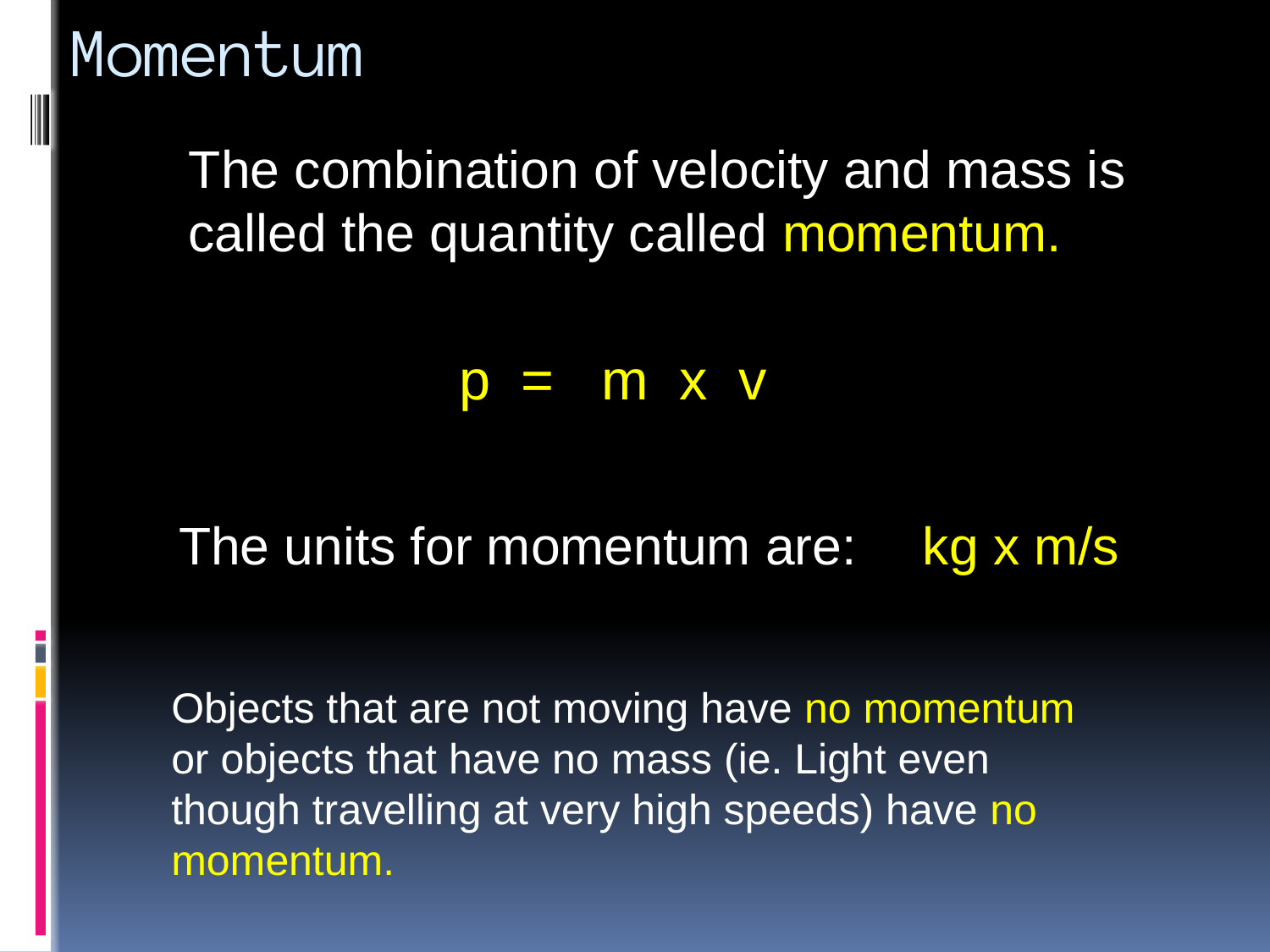

# Momentum
	The combination of velocity and mass is called the quantity called momentum.
p  =   m  x  v
	The units for momentum are:
	kg x m/s
Objects that are not moving have no momentum or objects that have no mass (ie. Light even though travelling at very high speeds) have no momentum.